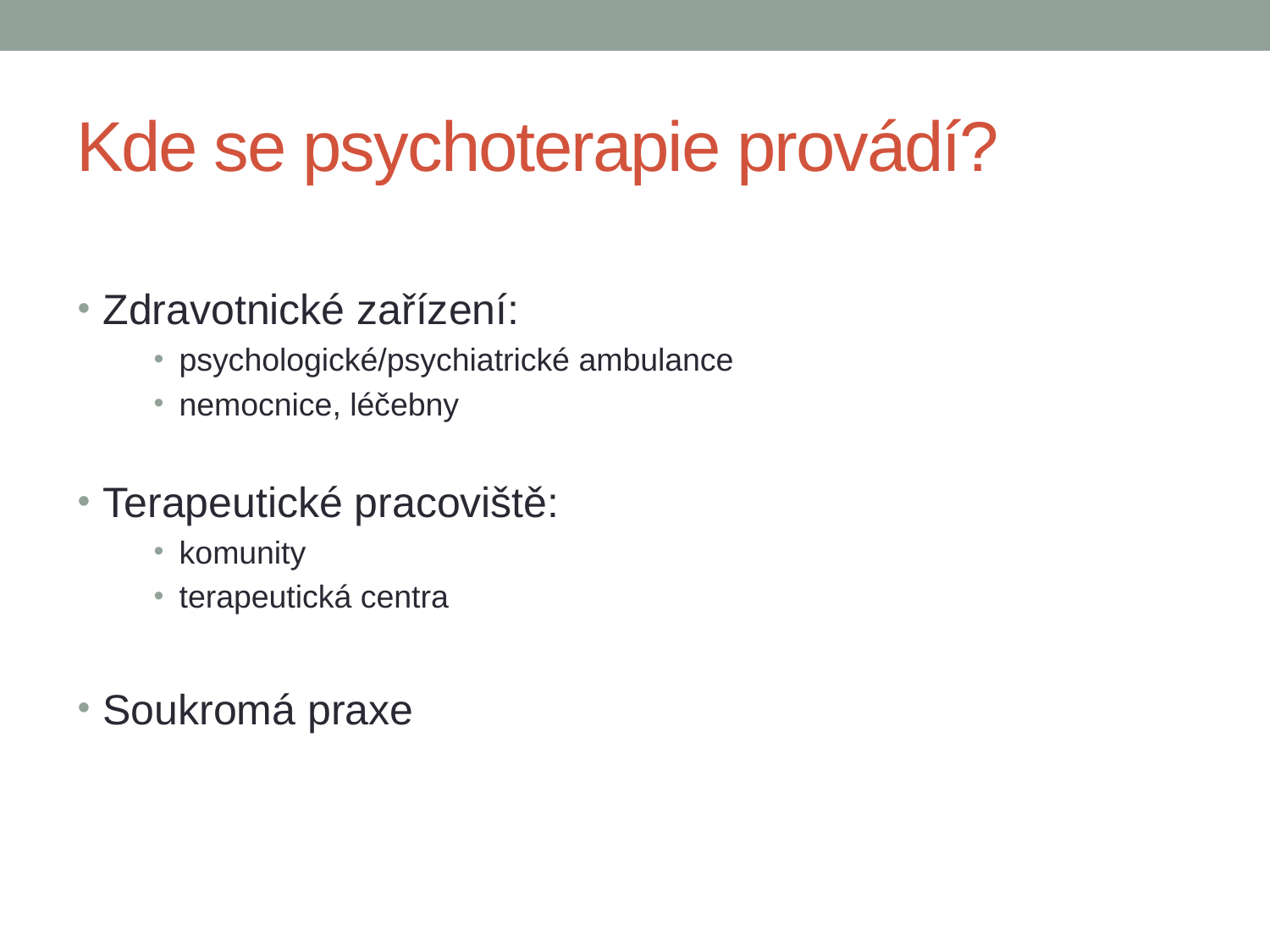

# Kde se psychoterapie provádí?
Zdravotnické zařízení:
psychologické/psychiatrické ambulance
nemocnice, léčebny

Terapeutické pracoviště:
komunity
terapeutická centra

Soukromá praxe